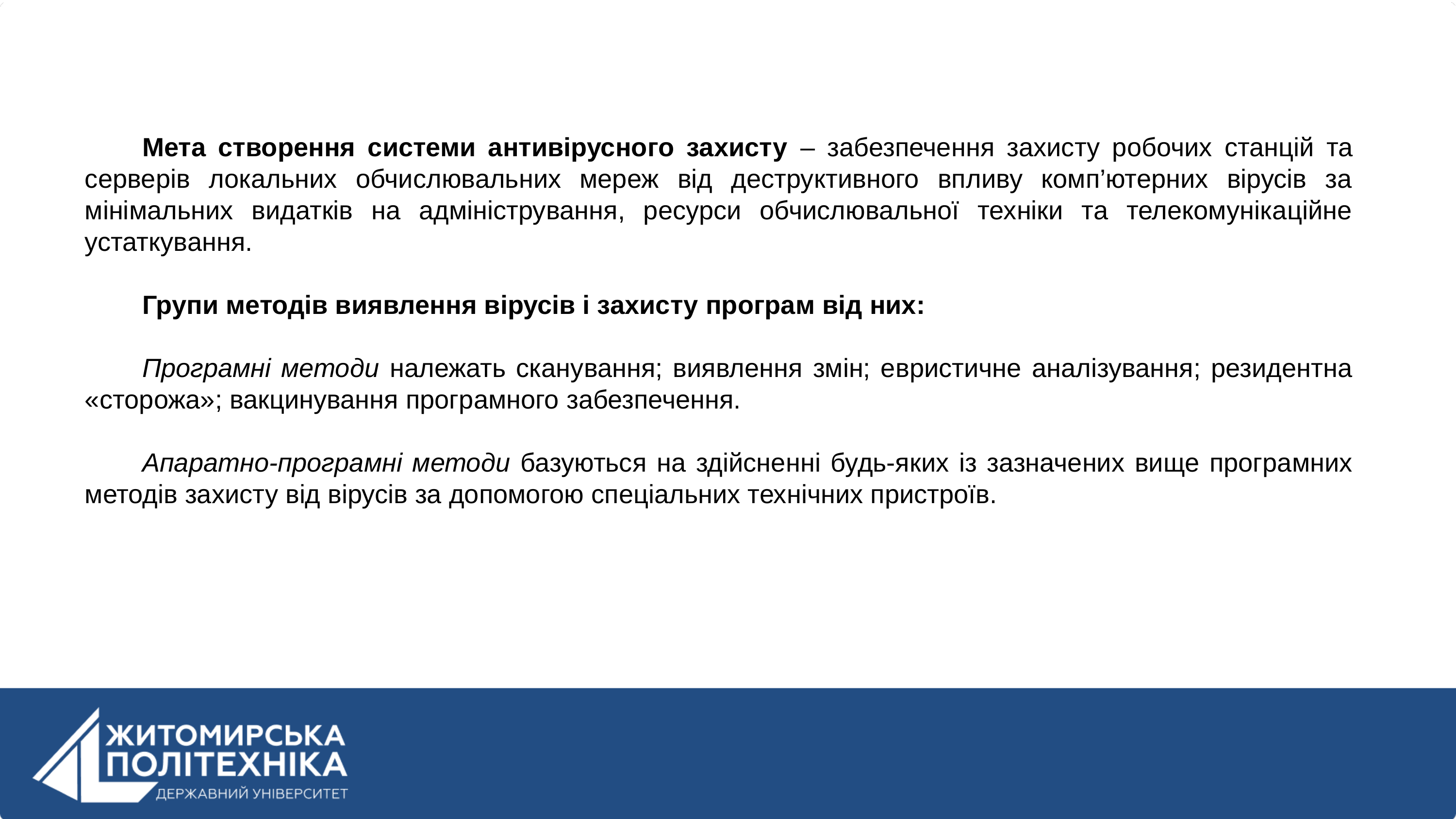

Мета створення системи антивірусного захисту – забезпечення захисту робочих станцій та серверів локальних обчислювальних мереж від деструктивного впливу комп’ютерних вірусів за мінімальних видатків на адміністрування, ресурси обчислювальної техніки та телекомунікаційне устаткування.

Групи методів виявлення вірусів і захисту програм від них:

Програмні методи належать сканування; виявлення змін; евристичне аналізування; резидентна «сторожа»; вакцинування програмного забезпечення.

Апаратно-програмні методи базуються на здійсненні будь-яких із зазначених вище програмних методів захисту від вірусів за допомогою спеціальних технічних пристроїв.